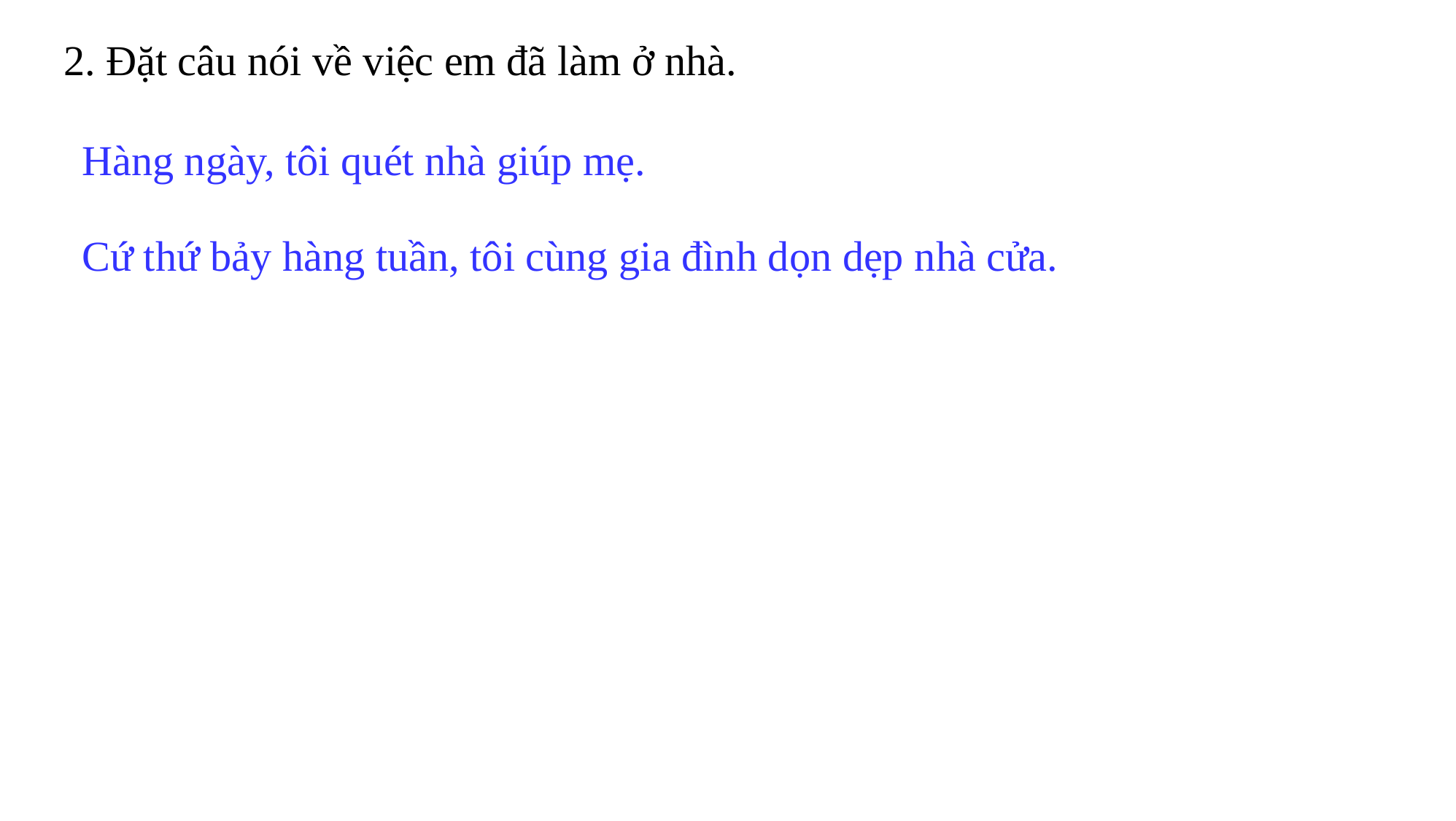

2. Đặt câu nói về việc em đã làm ở nhà.
Hàng ngày, tôi quét nhà giúp mẹ.
Cứ thứ bảy hàng tuần, tôi cùng gia đình dọn dẹp nhà cửa.